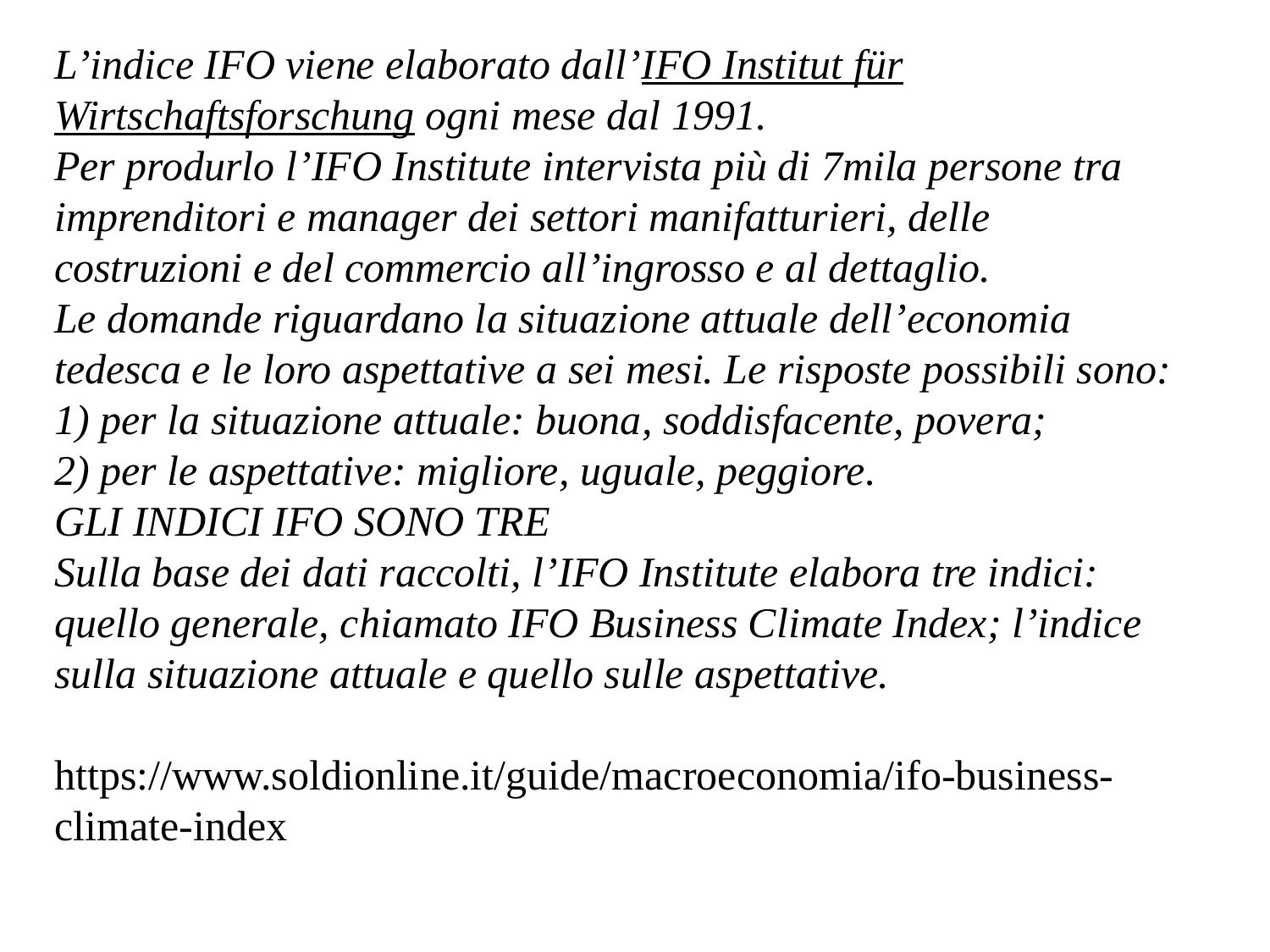

L’indice IFO viene elaborato dall’IFO Institut für Wirtschaftsforschung ogni mese dal 1991.
Per produrlo l’IFO Institute intervista più di 7mila persone tra imprenditori e manager dei settori manifatturieri, delle costruzioni e del commercio all’ingrosso e al dettaglio.
Le domande riguardano la situazione attuale dell’economia tedesca e le loro aspettative a sei mesi. Le risposte possibili sono:
1) per la situazione attuale: buona, soddisfacente, povera;
2) per le aspettative: migliore, uguale, peggiore.
GLI INDICI IFO SONO TRE
Sulla base dei dati raccolti, l’IFO Institute elabora tre indici: quello generale, chiamato IFO Business Climate Index; l’indice sulla situazione attuale e quello sulle aspettative.

https://www.soldionline.it/guide/macroeconomia/ifo-business-climate-index